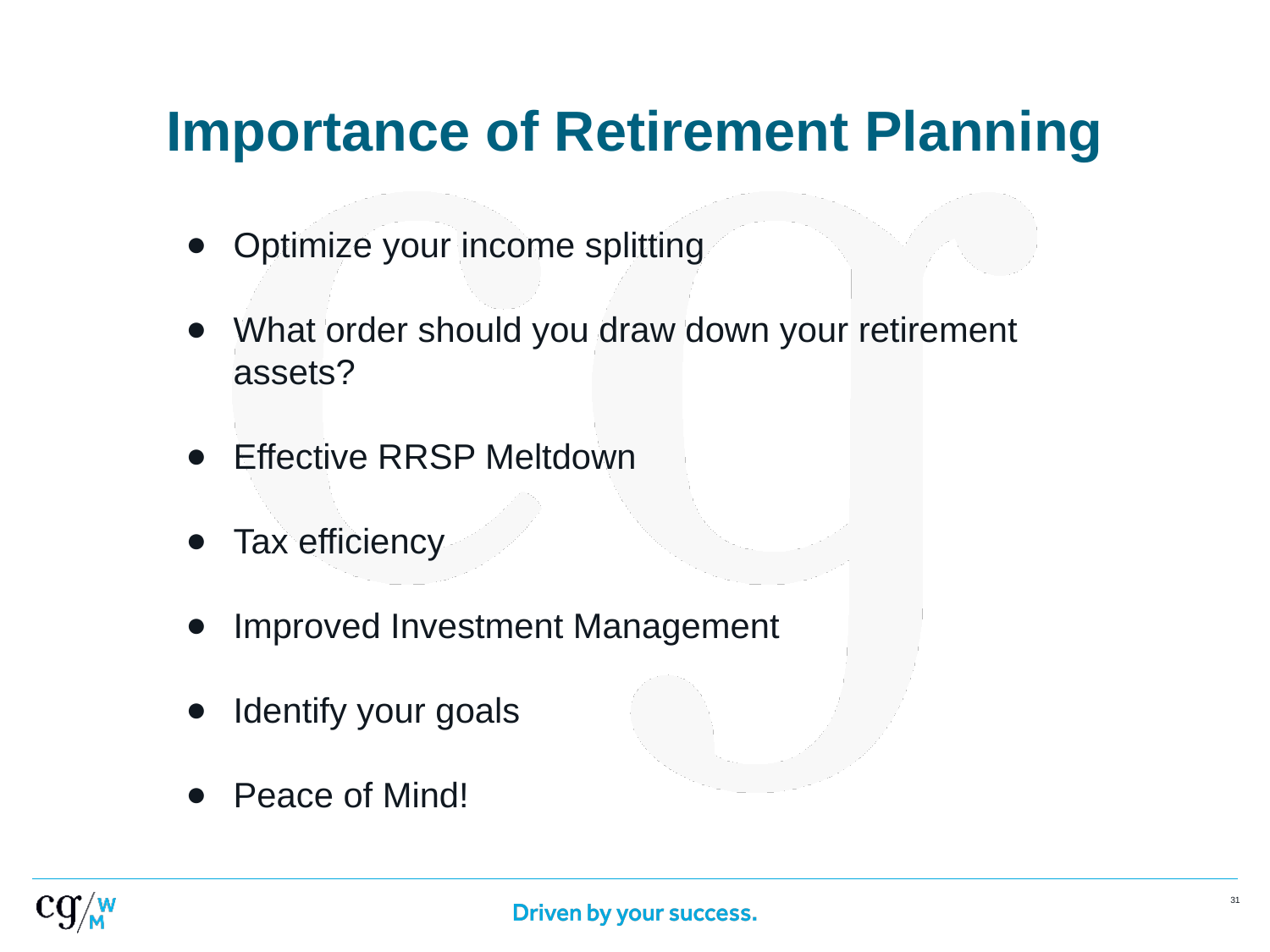

# Importance of Retirement Planning
Optimize your income splitting

What order should you draw down your retirement assets?

Effective RRSP Meltdown

Tax efficiency

Improved Investment Management

Identify your goals

Peace of Mind!
31